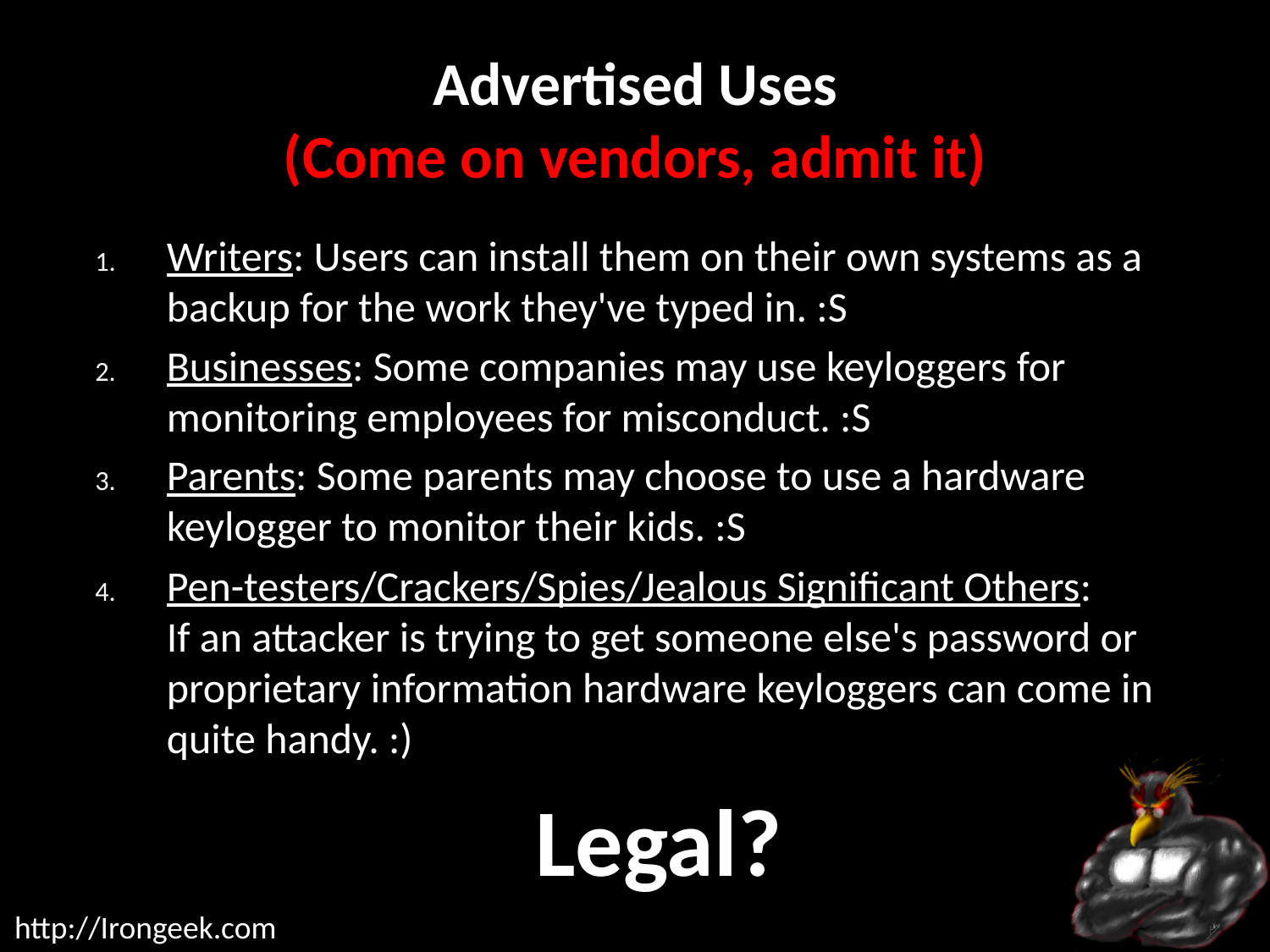

# Advertised Uses (Come on vendors, admit it)
Writers: Users can install them on their own systems as a backup for the work they've typed in. :S
Businesses: Some companies may use keyloggers for monitoring employees for misconduct. :S
Parents: Some parents may choose to use a hardware keylogger to monitor their kids. :S
Pen-testers/Crackers/Spies/Jealous Significant Others:
If an attacker is trying to get someone else's password or proprietary information hardware keyloggers can come in quite handy. :)
Legal?